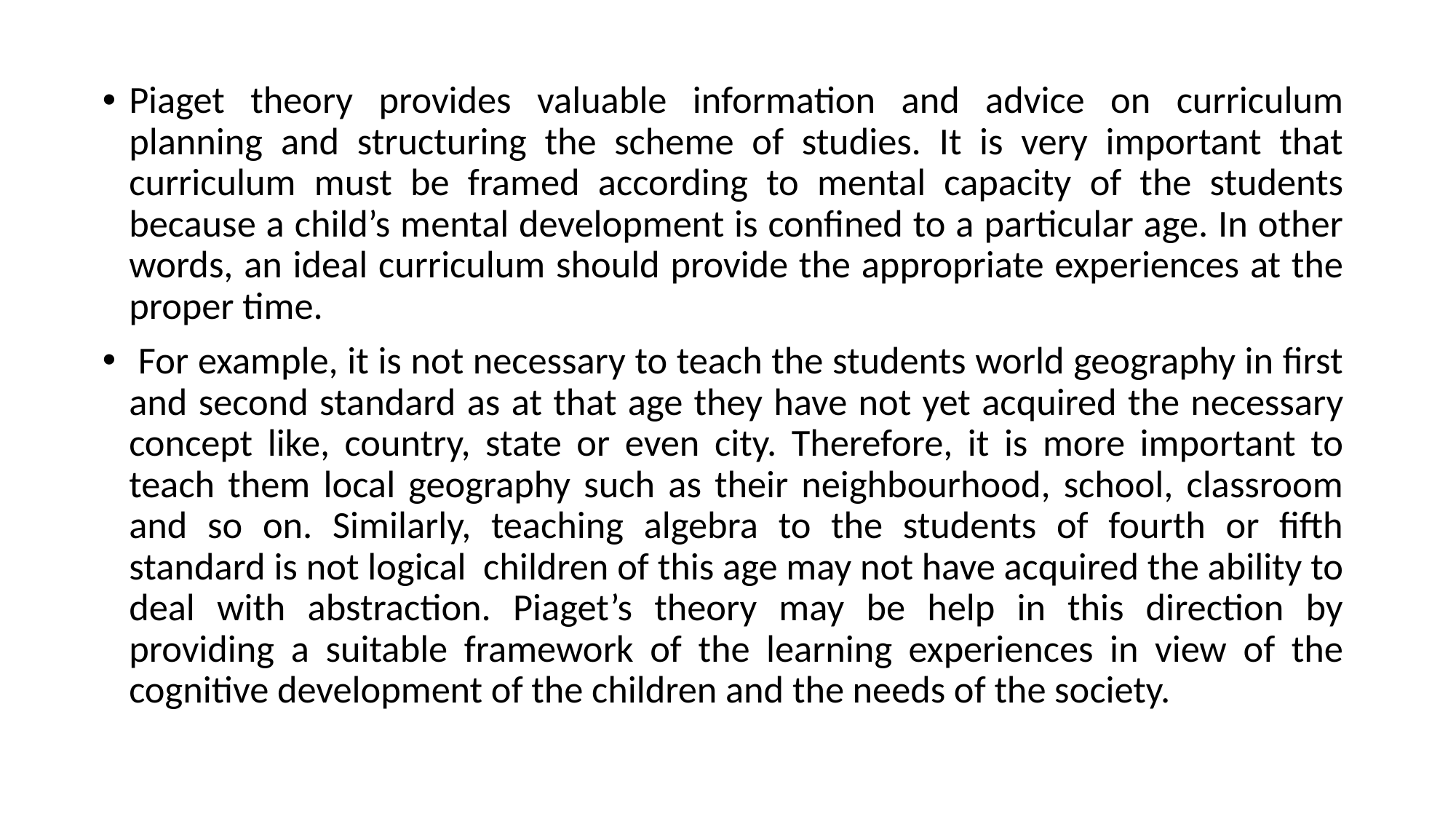

Piaget theory provides valuable information and advice on curriculum planning and structuring the scheme of studies. It is very important that curriculum must be framed according to mental capacity of the students because a child’s mental development is confined to a particular age. In other words, an ideal curriculum should provide the appropriate experiences at the proper time.
 For example, it is not necessary to teach the students world geography in first and second standard as at that age they have not yet acquired the necessary concept like, country, state or even city. Therefore, it is more important to teach them local geography such as their neighbourhood, school, classroom and so on. Similarly, teaching algebra to the students of fourth or fifth standard is not logical  children of this age may not have acquired the ability to deal with abstraction. Piaget’s theory may be help in this direction by providing a suitable framework of the learning experiences in view of the cognitive development of the children and the needs of the society.